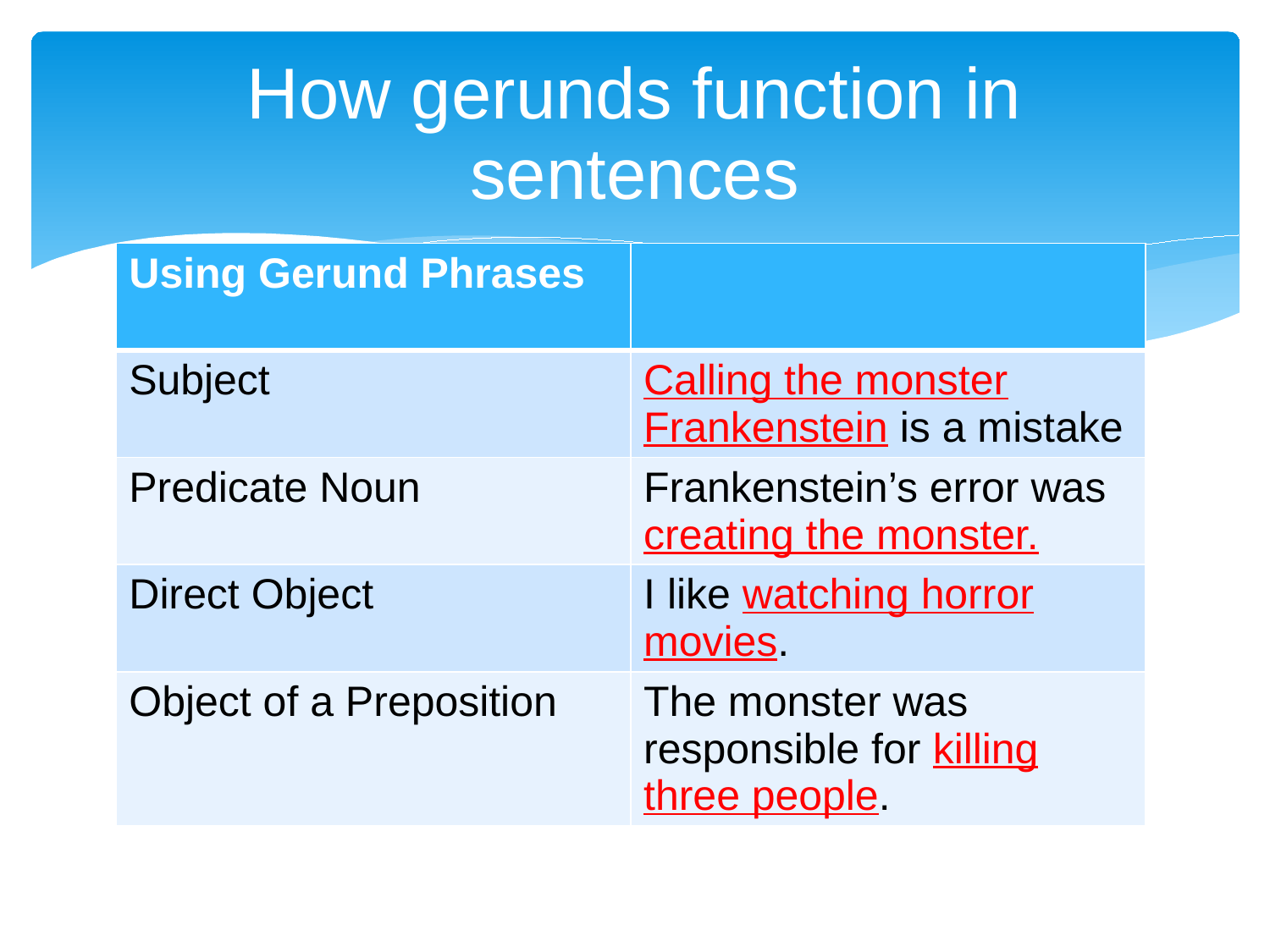

# How gerunds function in sentences
| Using Gerund Phrases |  |
| --- | --- |
| Subject | Calling the monster Frankenstein is a mistake |
| Predicate Noun | Frankenstein’s error was creating the monster. |
| Direct Object | I like watching horror movies. |
| Object of a Preposition | The monster was responsible for killing three people. |